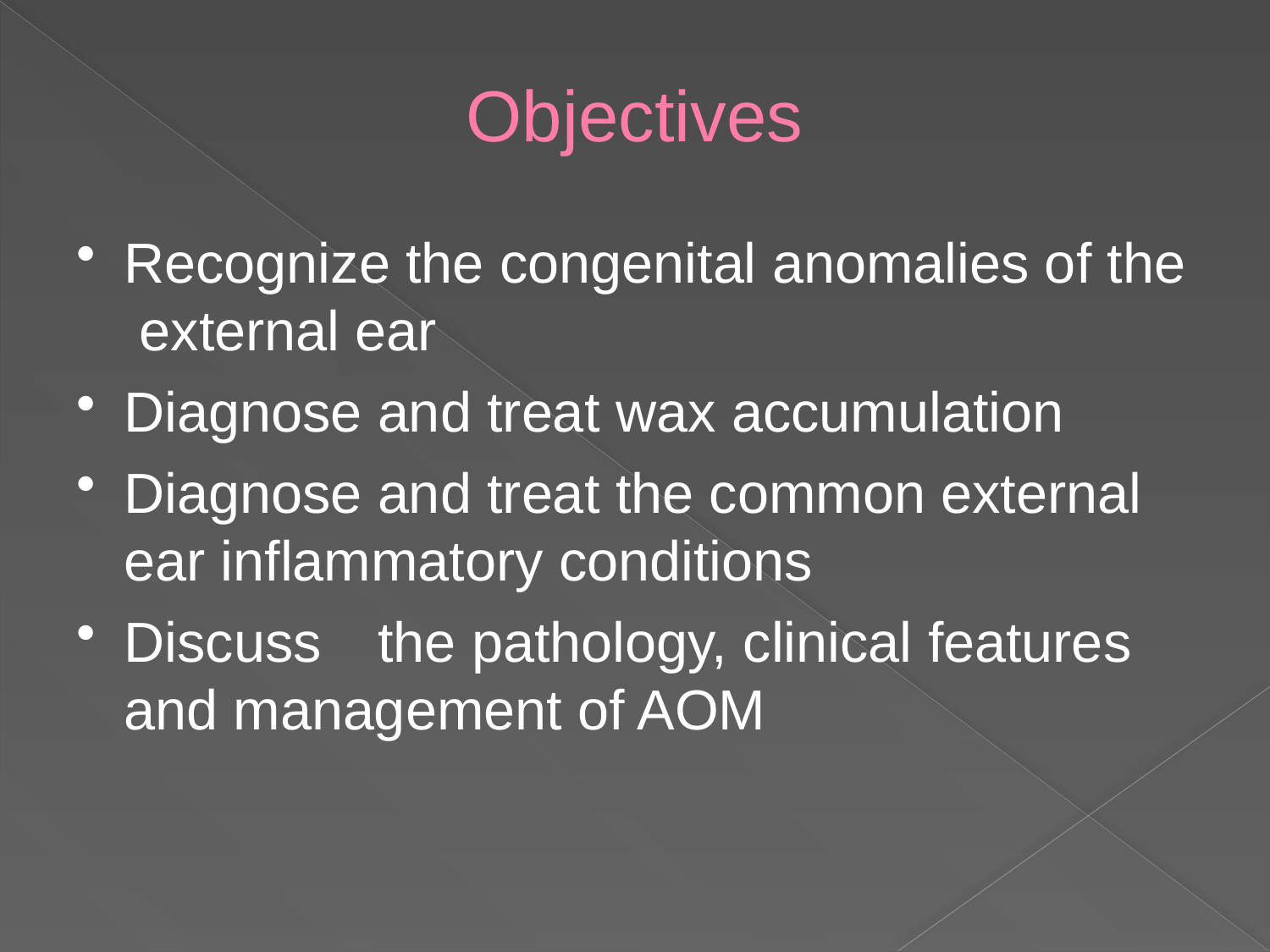

# Objectives
Recognize the congenital anomalies of the  external ear
Diagnose and treat wax accumulation
Diagnose and treat the common external  ear inflammatory conditions
Discuss	the pathology, clinical features  and management of AOM